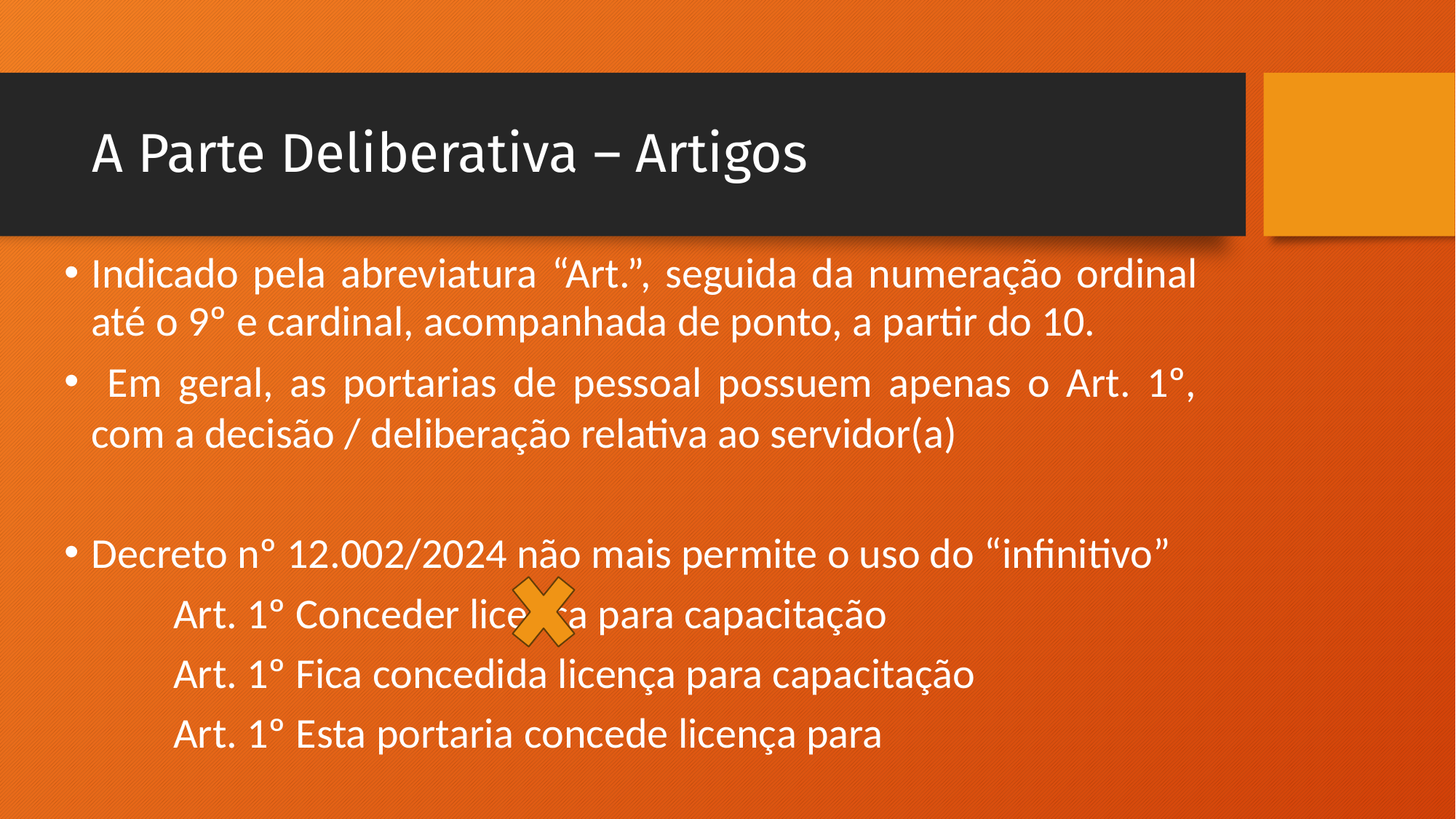

# A Parte Deliberativa – Artigos
Indicado pela abreviatura “Art.”, seguida da numeração ordinal até o 9º e cardinal, acompanhada de ponto, a partir do 10.
 Em geral, as portarias de pessoal possuem apenas o Art. 1º, com a decisão / deliberação relativa ao servidor(a)

Decreto nº 12.002/2024 não mais permite o uso do “infinitivo”
	Art. 1º Conceder licença para capacitação
	Art. 1º Fica concedida licença para capacitação
	Art. 1º Esta portaria concede licença para